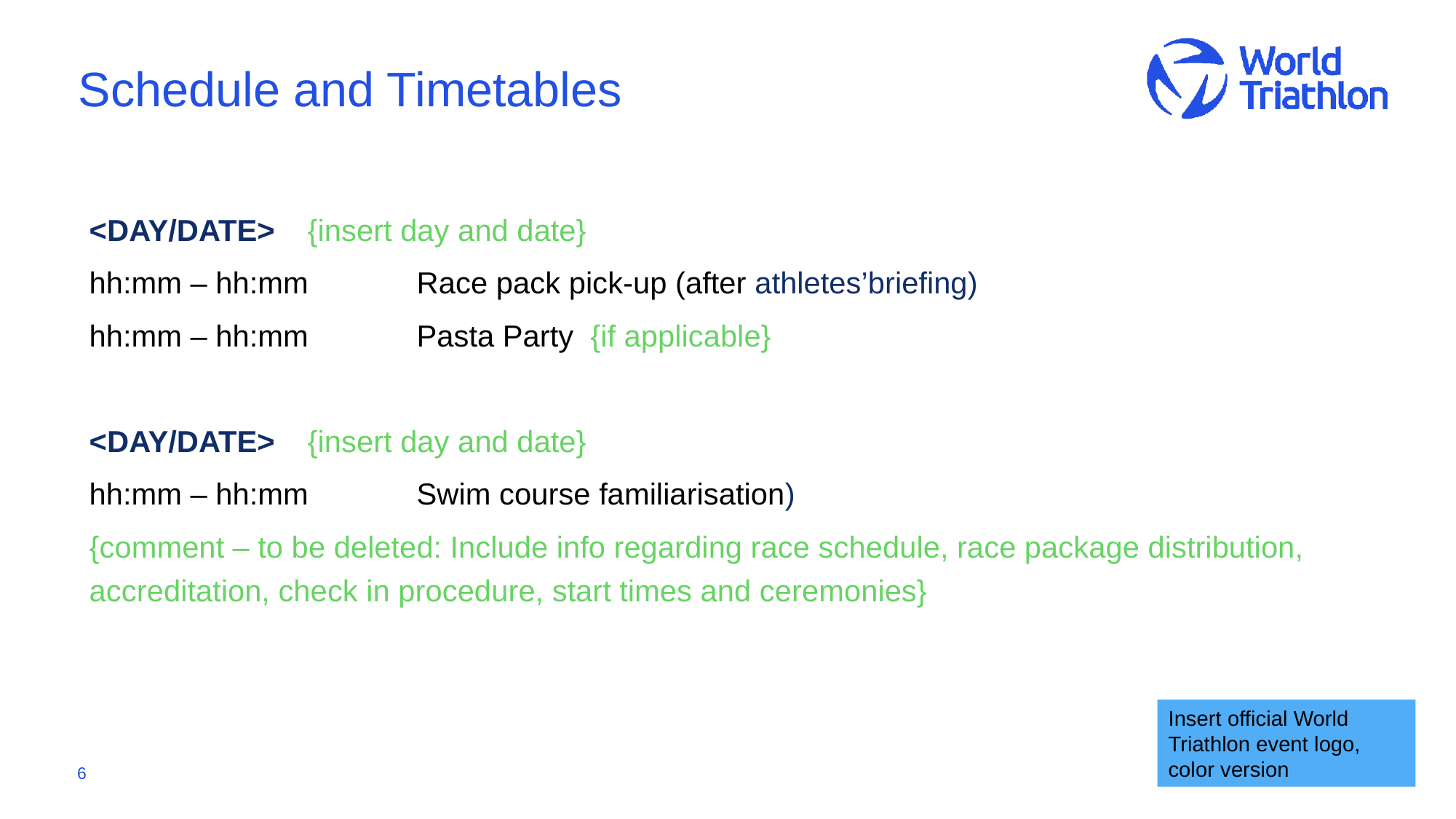

# Schedule and Timetables
<DAY/DATE>	{insert day and date}
hh:mm – hh:mm 	Race pack pick-up (after athletes’briefing)
hh:mm – hh:mm	Pasta Party  {if applicable}

<DAY/DATE>	{insert day and date}
hh:mm – hh:mm 	Swim course familiarisation)
{comment – to be deleted: Include info regarding race schedule, race package distribution, accreditation, check in procedure, start times and ceremonies}
Insert official World Triathlon event logo,
color version
6